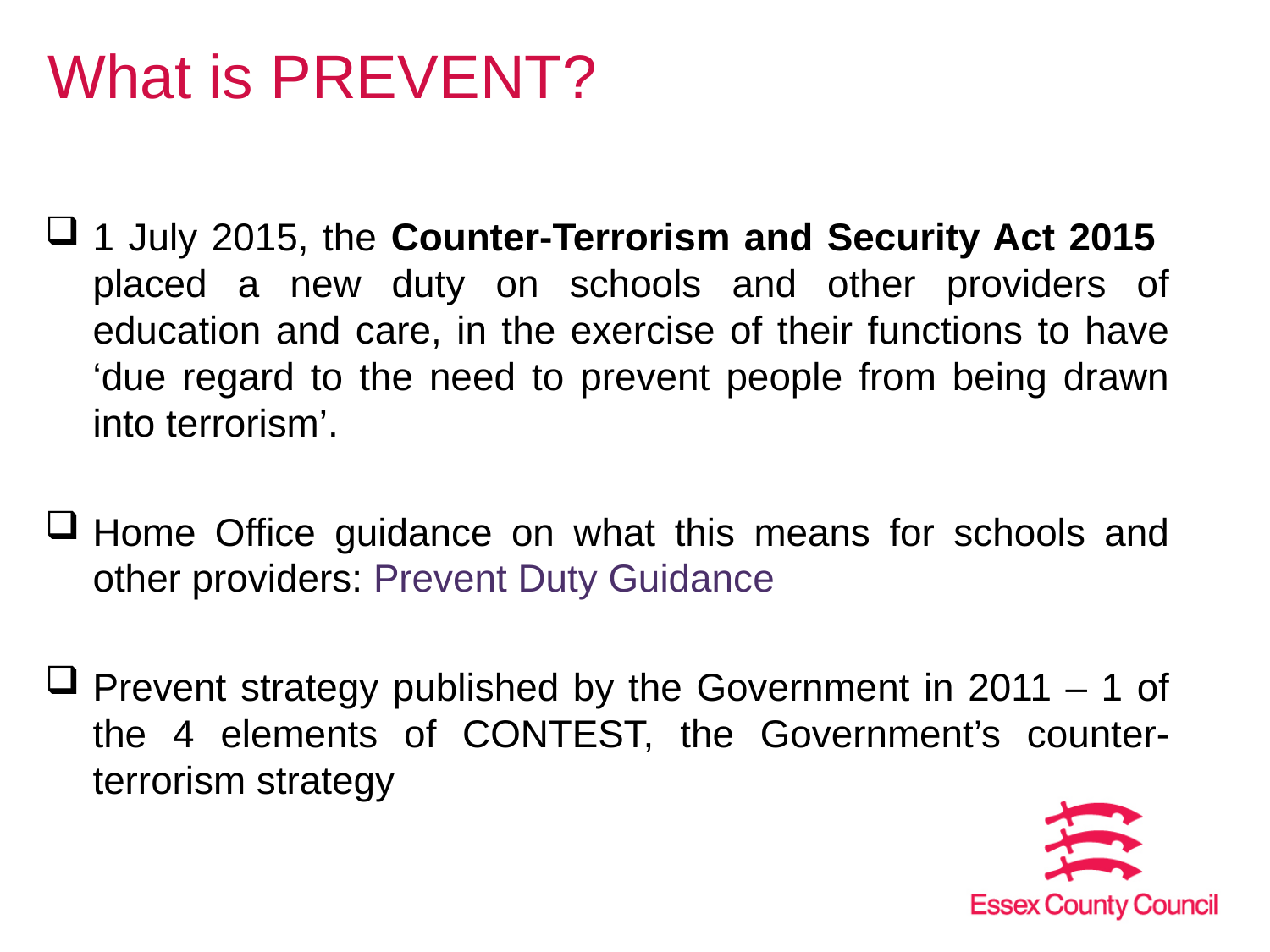

# What is PREVENT?
1 July 2015, the Counter-Terrorism and Security Act 2015  placed a new duty on schools and other providers of education and care, in the exercise of their functions to have ‘due regard to the need to prevent people from being drawn into terrorism’.

Home Office guidance on what this means for schools and other providers: Prevent Duty Guidance

Prevent strategy published by the Government in 2011 – 1 of the 4 elements of CONTEST, the Government’s counter-terrorism strategy